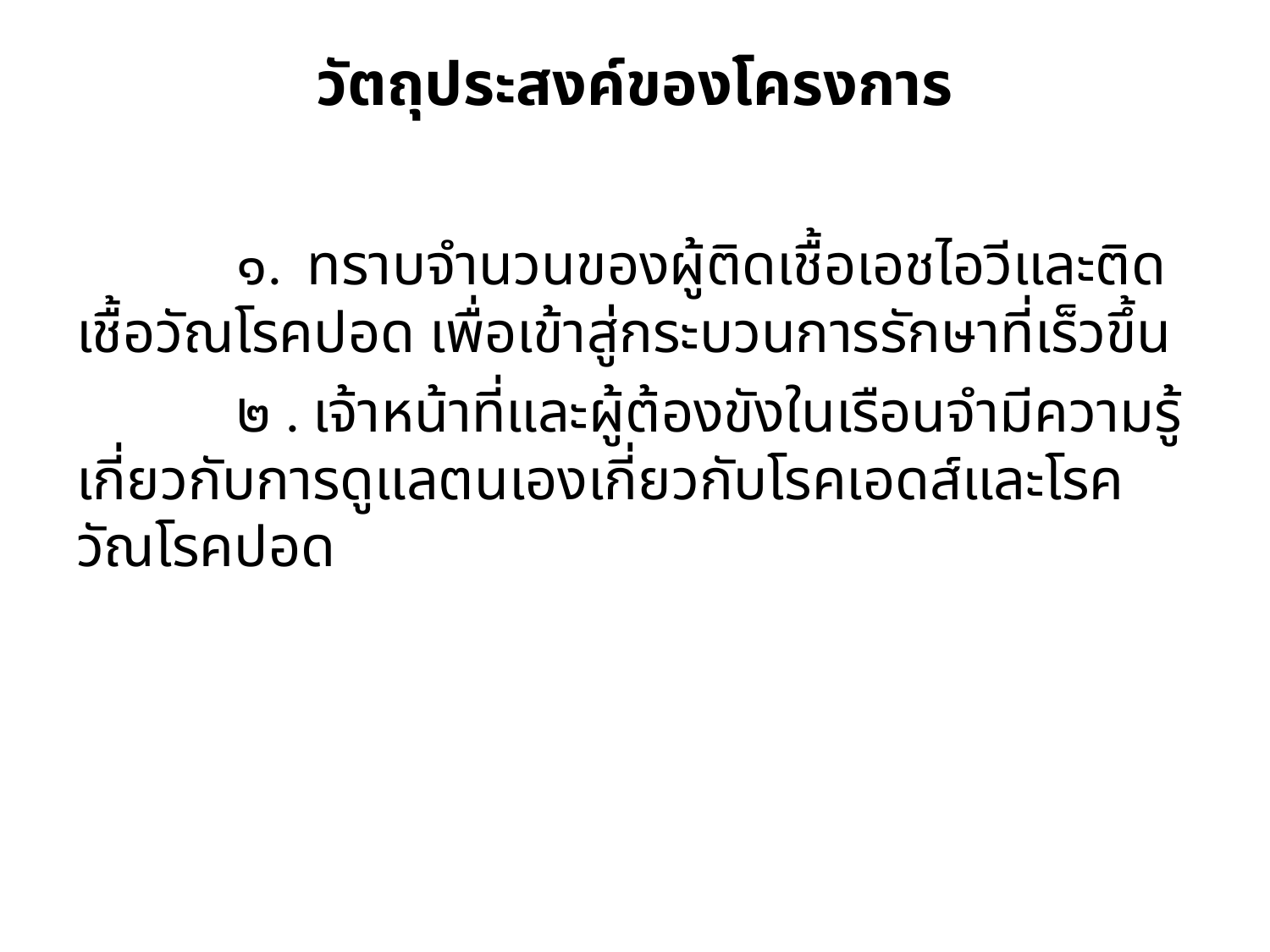

# วัตถุประสงค์ของโครงการ
           ๑.  ทราบจำนวนของผู้ติดเชื้อเอชไอวีและติดเชื้อวัณโรคปอด เพื่อเข้าสู่กระบวนการรักษาที่เร็วขึ้น
           ๒ . เจ้าหน้าที่และผู้ต้องขังในเรือนจำมีความรู้เกี่ยวกับการดูแลตนเองเกี่ยวกับโรคเอดส์และโรควัณโรคปอด